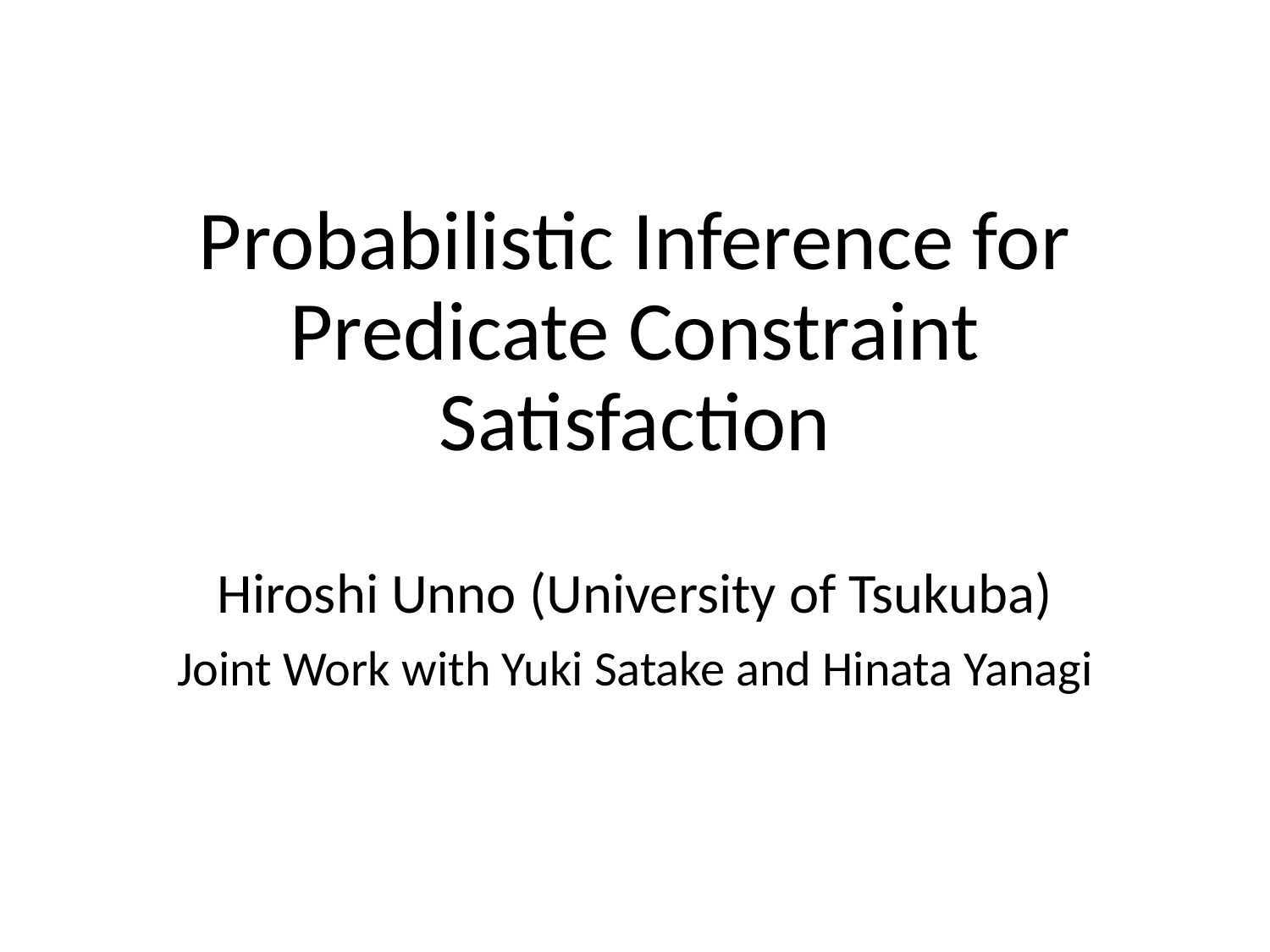

# Probabilistic Inference for Predicate Constraint Satisfaction
Hiroshi Unno (University of Tsukuba)
Joint Work with Yuki Satake and Hinata Yanagi